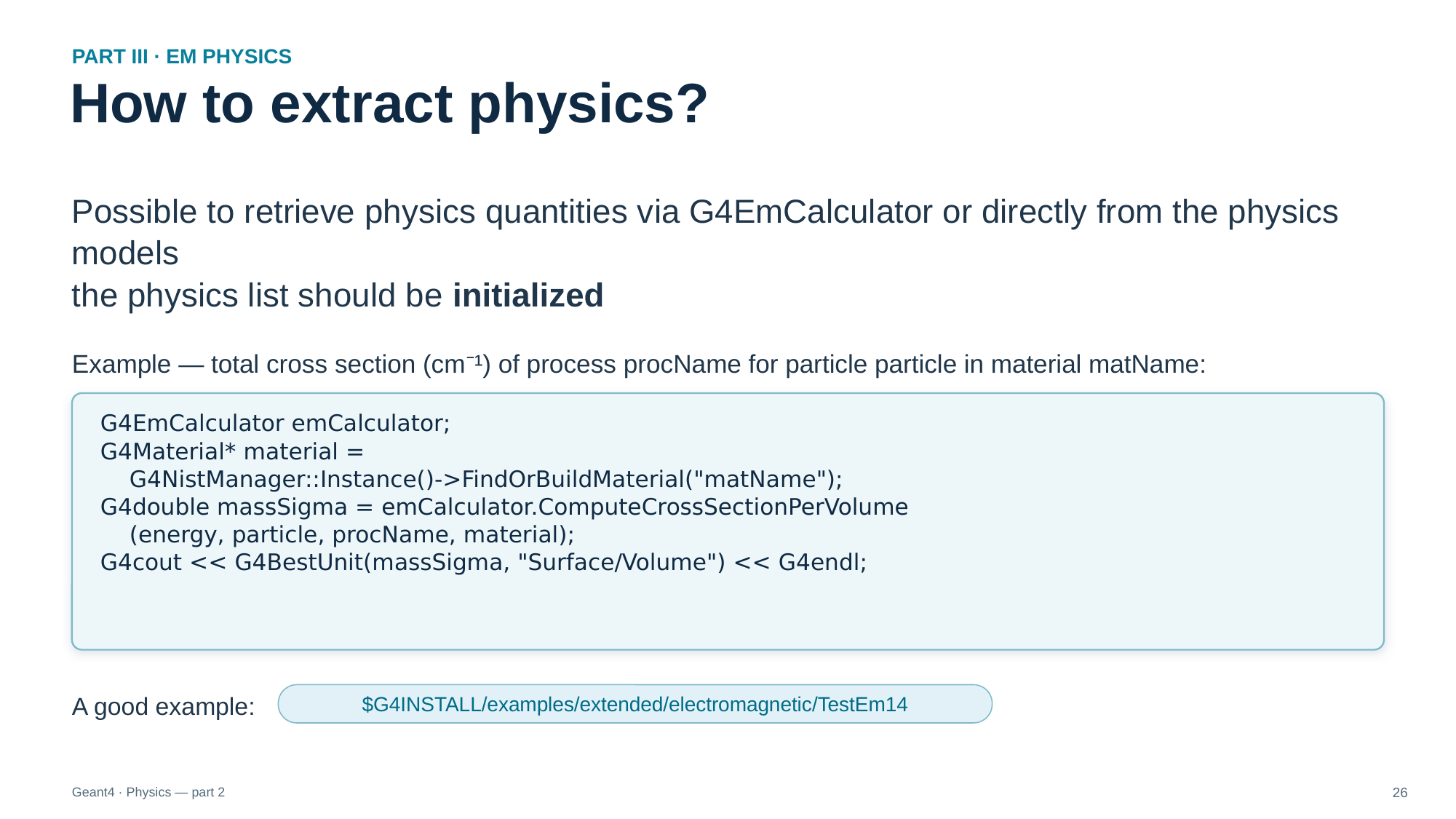

PART III · EM PHYSICS
How to extract physics?
Possible to retrieve physics quantities via G4EmCalculator or directly from the physics models
the physics list should be initialized
Example — total cross section (cm⁻¹) of process procName for particle particle in material matName:

G4EmCalculator emCalculator;
G4Material* material =
    G4NistManager::Instance()->FindOrBuildMaterial("matName");
G4double massSigma = emCalculator.ComputeCrossSectionPerVolume
    (energy, particle, procName, material);
G4cout << G4BestUnit(massSigma, "Surface/Volume") << G4endl;

$G4INSTALL/examples/extended/electromagnetic/TestEm14
A good example:
Geant4 · Physics — part 2
26